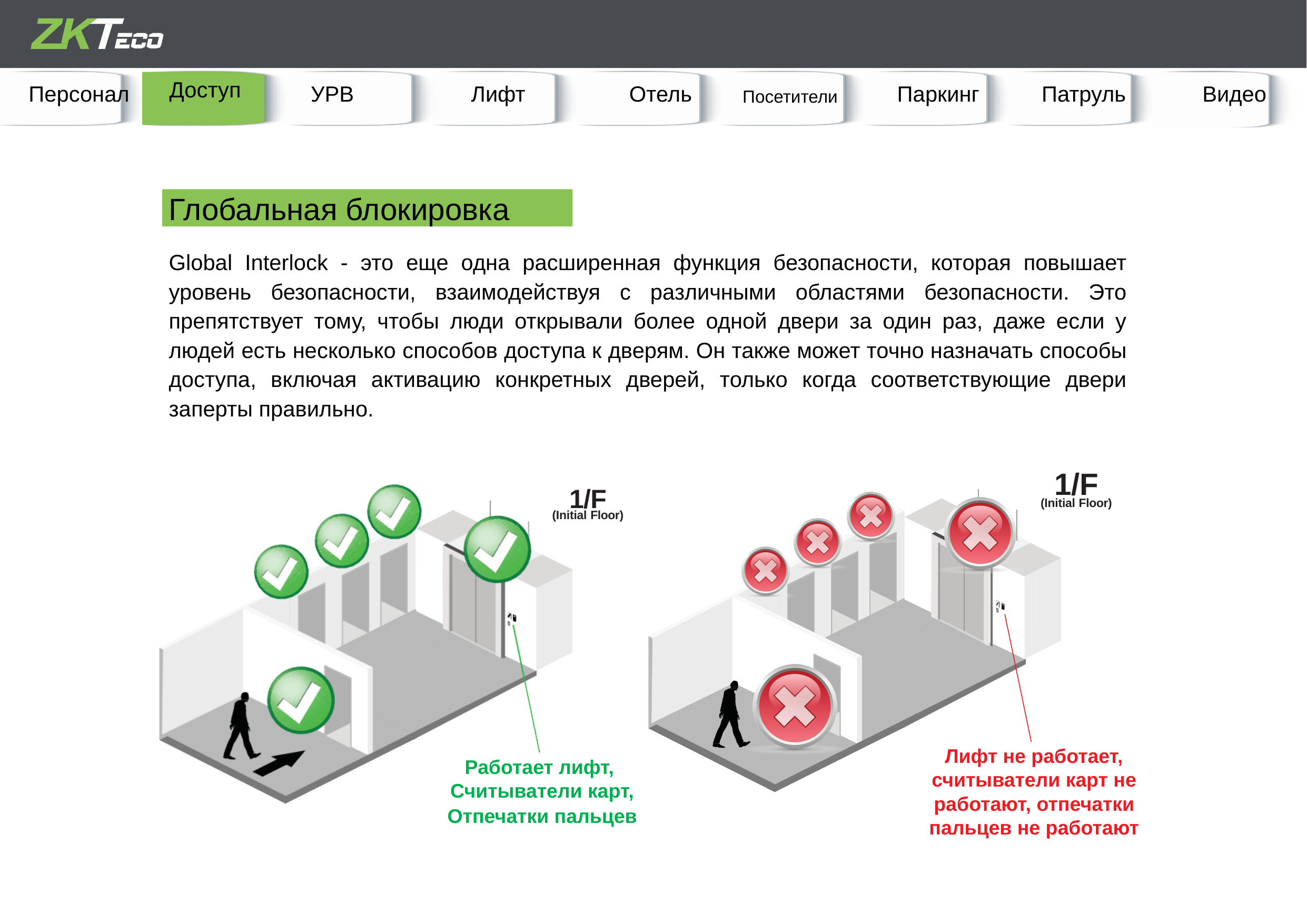

Персонал

Доступ

УРВ

Лифт

Отель

Посетители

Паркинг

Патруль

Видео

Глобальная блокировка
Global Interlock - это еще одна расширенная функция безопасности, которая повышает уровень безопасности, взаимодействуя с различными областями безопасности. Это препятствует тому, чтобы люди открывали более одной двери за один раз, даже если у людей есть несколько способов доступа к дверям. Он также может точно назначать способы доступа, включая активацию конкретных дверей, только когда соответствующие двери заперты правильно.
1/F
(Initial Floor)

1/F
(Initial Floor)

Лифт не работает, считыватели карт не работают, отпечатки пальцев не работают
Работает лифт,  Считыватели карт,
Отпечатки пальцев